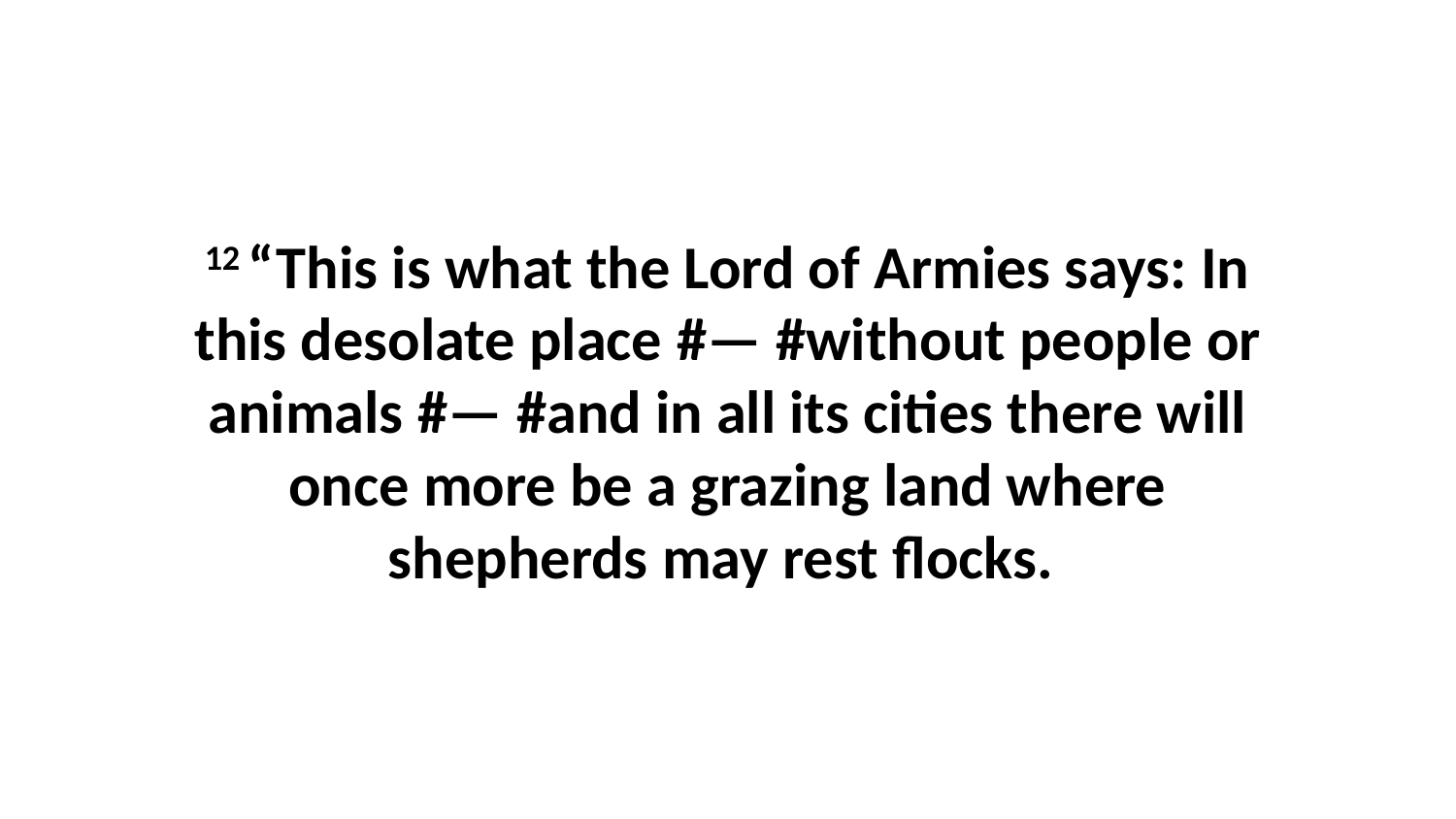

12 “This is what the Lord of Armies says: In this desolate place #— #without people or animals #— #and in all its cities there will once more be a grazing land where shepherds may rest flocks.